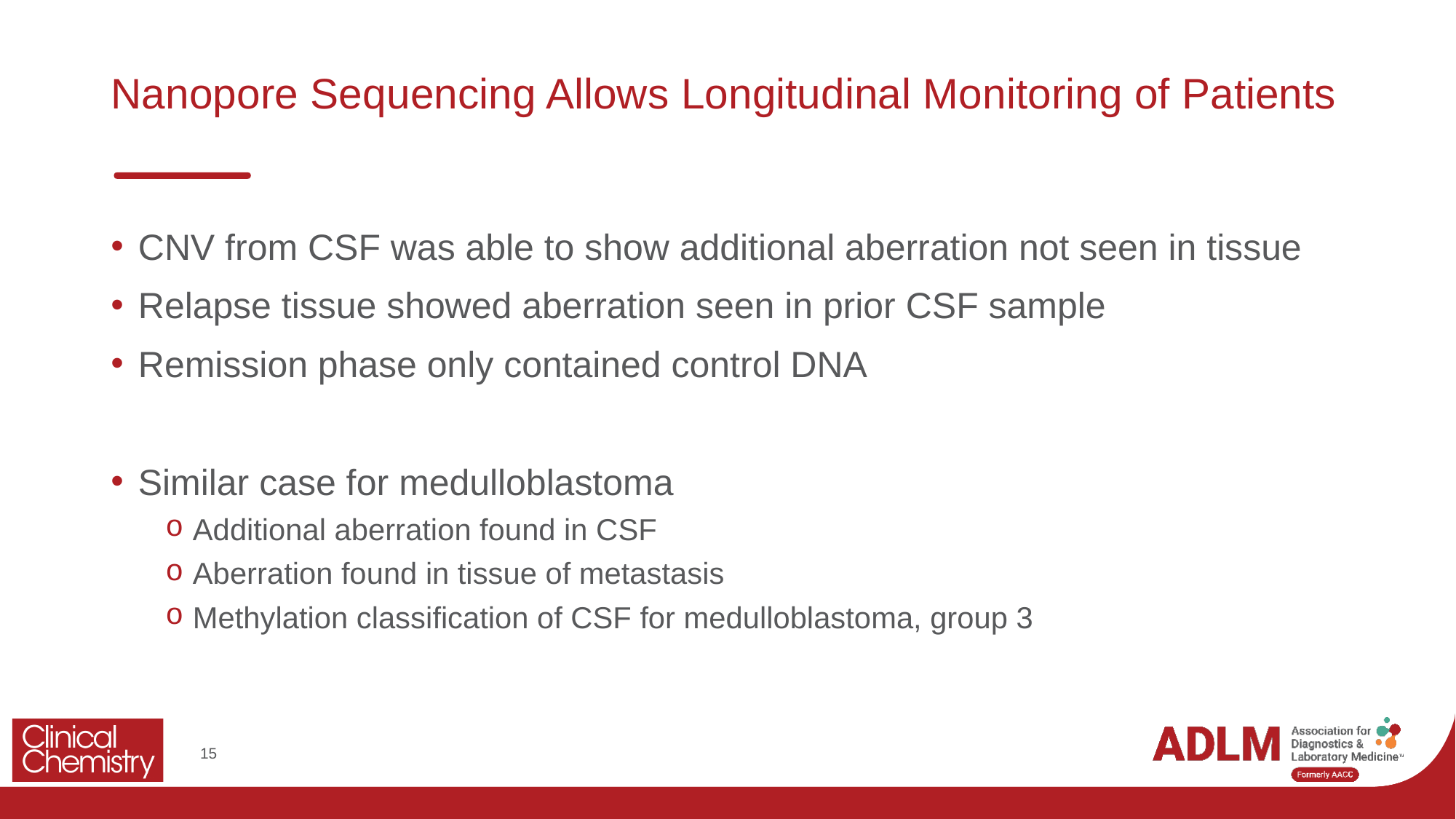

# Nanopore Sequencing Allows Longitudinal Monitoring of Patients
CNV from CSF was able to show additional aberration not seen in tissue
Relapse tissue showed aberration seen in prior CSF sample
Remission phase only contained control DNA

Similar case for medulloblastoma
Additional aberration found in CSF
Aberration found in tissue of metastasis
Methylation classification of CSF for medulloblastoma, group 3
15